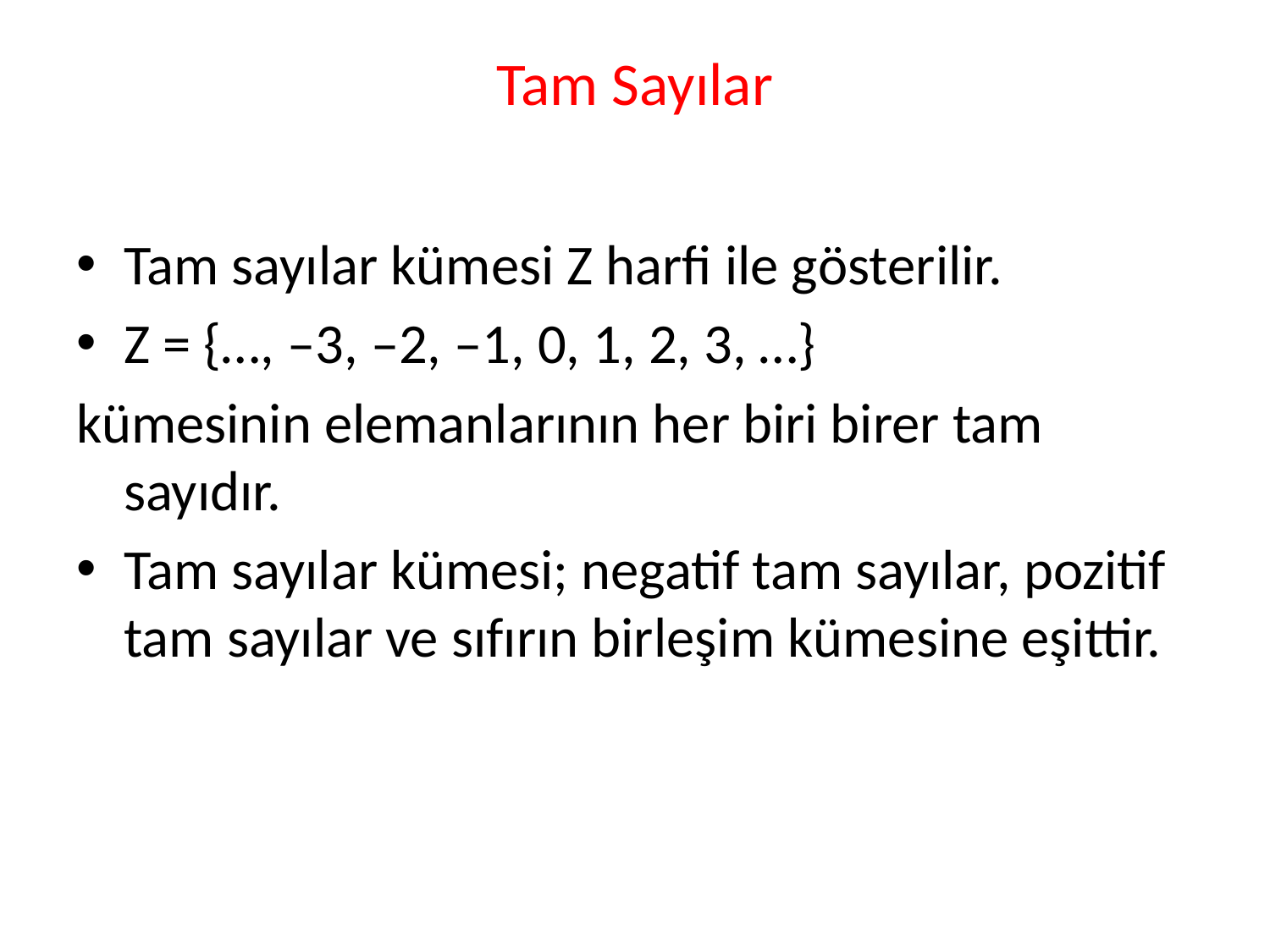

# Tam Sayılar
Tam sayılar kümesi Z harfi ile gösterilir.
Z = {…, –3, –2, –1, 0, 1, 2, 3, …}
kümesinin elemanlarının her biri birer tam sayıdır.
Tam sayılar kümesi; negatif tam sayılar, pozitif tam sayılar ve sıfırın birleşim kümesine eşittir.